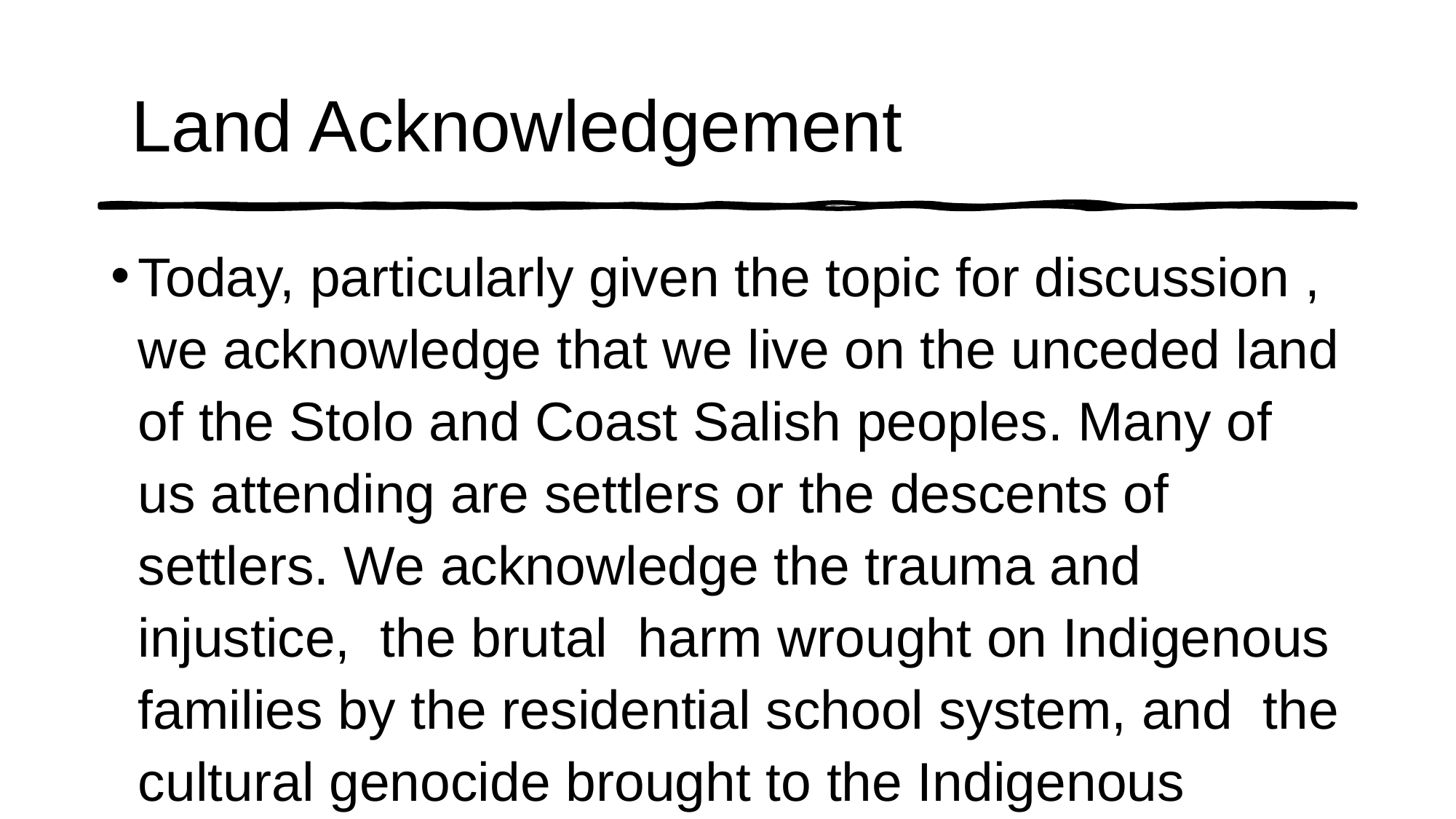

# Land Acknowledgement
Today, particularly given the topic for discussion , we acknowledge that we live on the unceded land of the Stolo and Coast Salish peoples. Many of us attending are settlers or the descents of settlers. We acknowledge the trauma and injustice,  the brutal  harm wrought on Indigenous families by the residential school system, and  the cultural genocide brought to the Indigenous peoples through the actions of our forebearers,  the consequences of which are with us today.  May this consciousness call us all towards respectful relations that lead to reconciliation and healing.  .